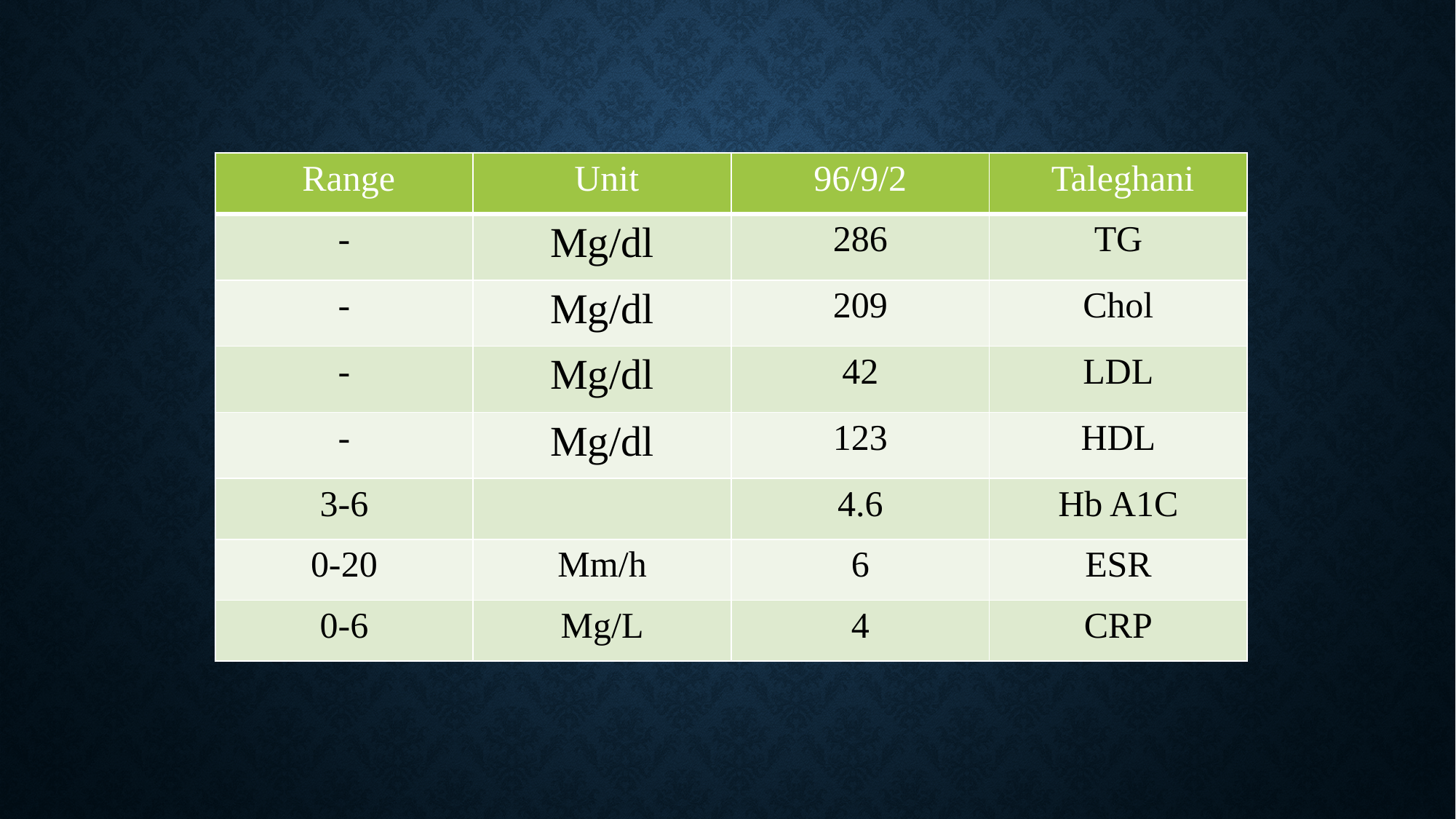

| Range | Unit | 96/9/2 | Taleghani |
| --- | --- | --- | --- |
| - | Mg/dl | 286 | TG |
| - | Mg/dl | 209 | Chol |
| - | Mg/dl | 42 | LDL |
| - | Mg/dl | 123 | HDL |
| 3-6 |  | 4.6 | Hb A1C |
| 0-20 | Mm/h | 6 | ESR |
| 0-6 | Mg/L | 4 | CRP |